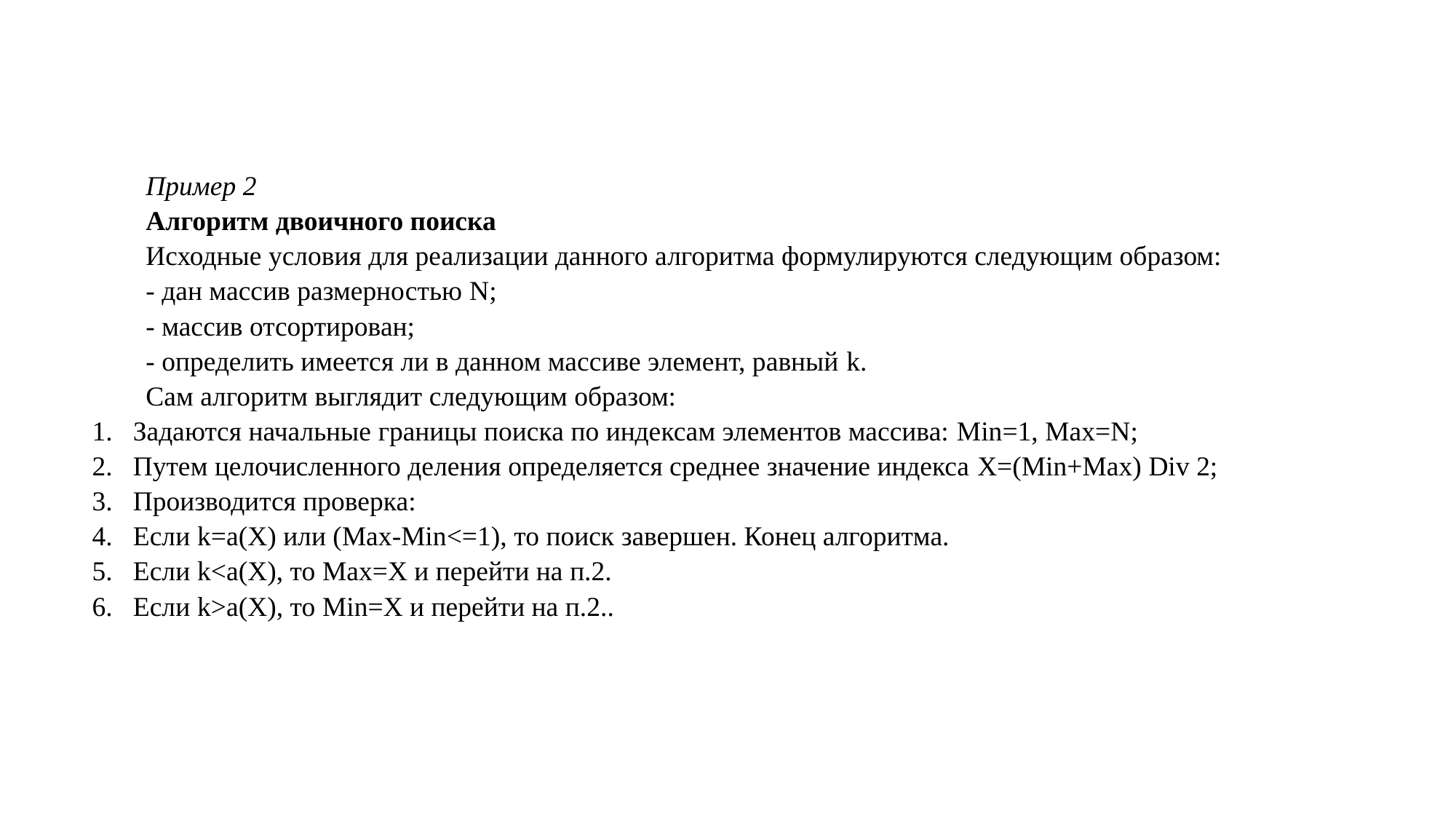

Пример 2
Алгоритм двоичного поиска
Исходные условия для реализации данного алгоритма формулируются следующим образом:
- дан массив размерностью N;
- массив отсортирован;
- определить имеется ли в данном массиве элемент, равный k.
Сам алгоритм выглядит следующим образом:
Задаются начальные границы поиска по индексам элементов массива: Min=1, Max=N;
Путем целочисленного деления определяется среднее значение индекса X=(Min+Max) Div 2;
Производится проверка:
Если k=a(X) или (Max-Min<=1), то поиск завершен. Конец алгоритма.
Если k<a(X), то Max=X и перейти на п.2.
Если k>a(X), то Min=X и перейти на п.2..